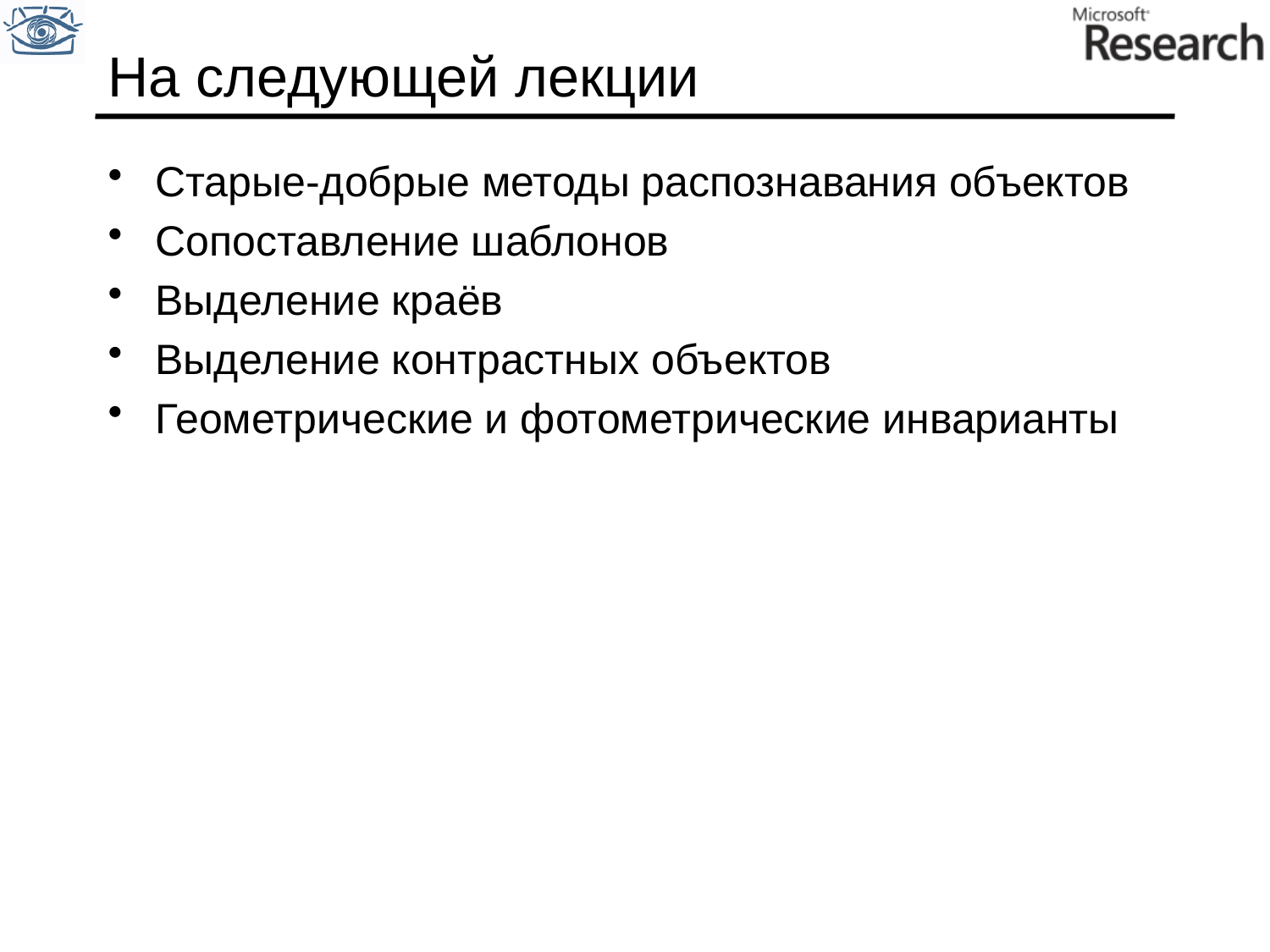

# На следующей лекции
Старые-добрые методы распознавания объектов
Сопоставление шаблонов
Выделение краёв
Выделение контрастных объектов
Геометрические и фотометрические инварианты